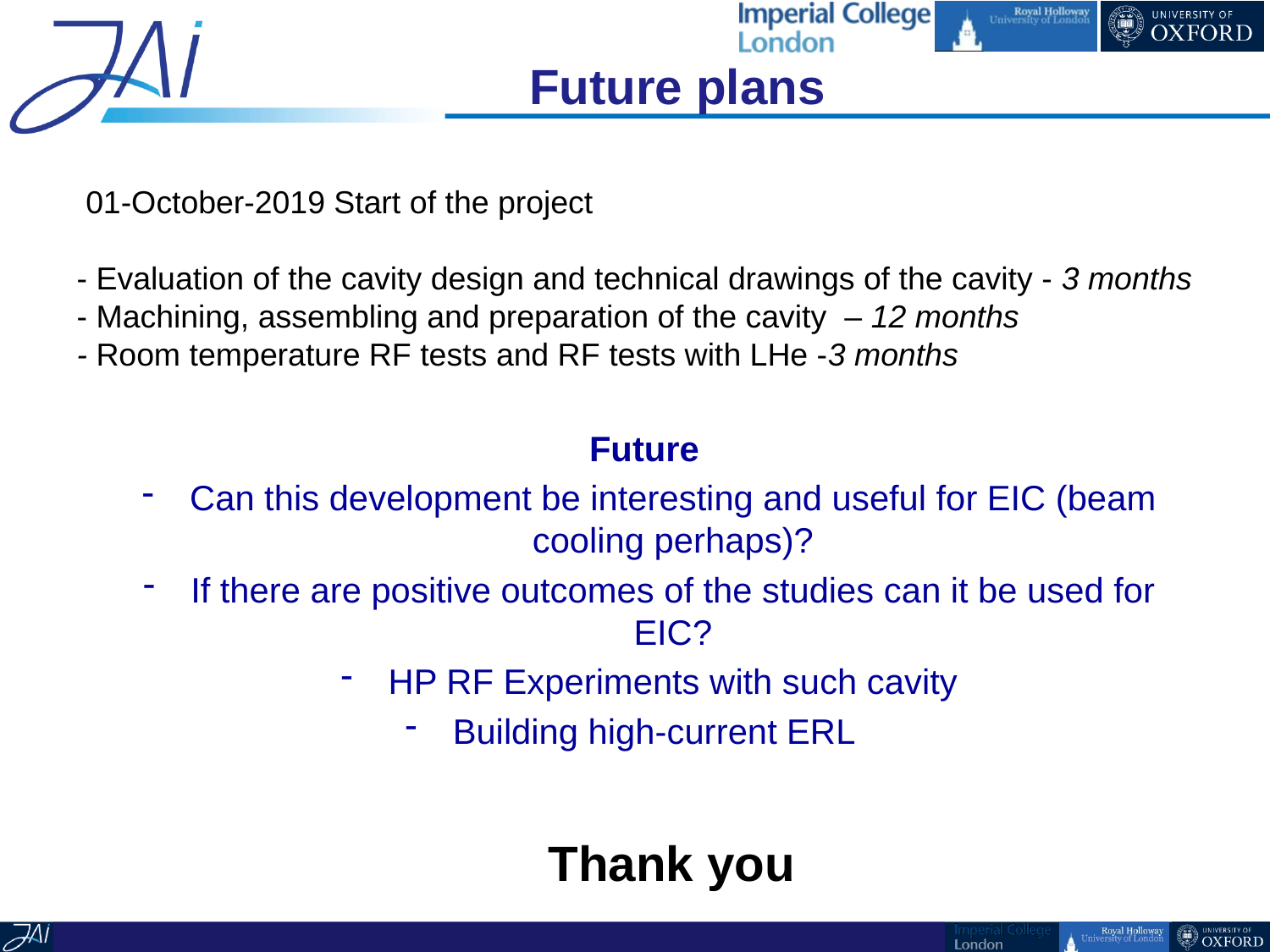

Future plans
 01-October-2019 Start of the project

- Evaluation of the cavity design and technical drawings of the cavity - 3 months
- Machining, assembling and preparation of the cavity  – 12 months
- Room temperature RF tests and RF tests with LHe -3 months

Future
Can this development be interesting and useful for EIC (beam cooling perhaps)?
If there are positive outcomes of the studies can it be used for EIC?
HP RF Experiments with such cavity
Building high-current ERL
Thank you